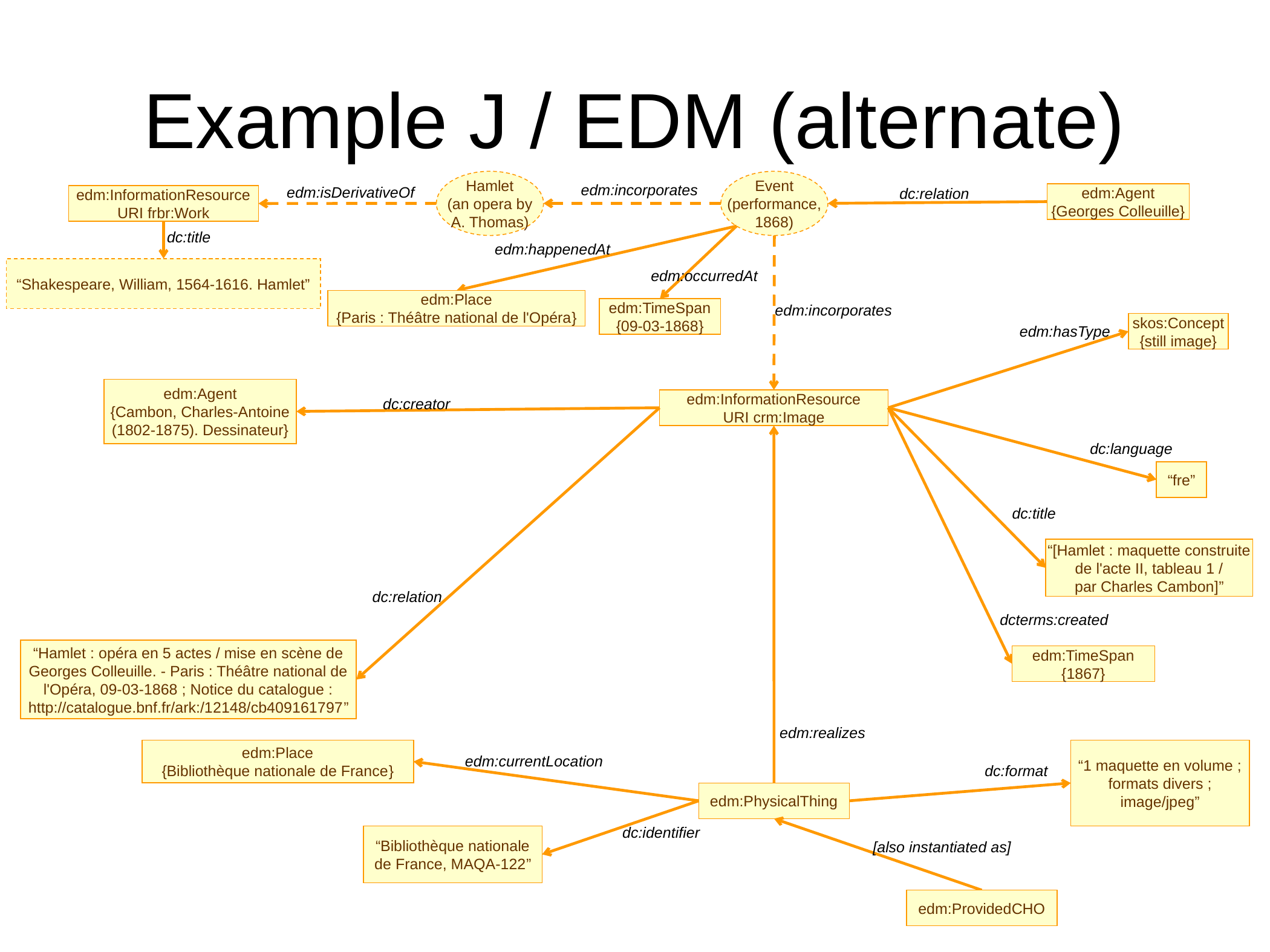

# Example J / EDM (alternate)
Hamlet
(an opera by
A. Thomas)
Event
(performance,
1868)
edm:incorporates
edm:isDerivativeOf
dc:relation
edm:Agent
{Georges Colleuille}
edm:InformationResource
URI frbr:Work
dc:title
edm:happenedAt
“Shakespeare, William, 1564-1616. Hamlet”
edm:occurredAt
edm:Place
{Paris : Théâtre national de l'Opéra}
edm:incorporates
edm:TimeSpan
{09-03-1868}
skos:Concept
{still image}
edm:hasType
edm:Agent
{Cambon, Charles-Antoine
(1802-1875). Dessinateur}
dc:creator
edm:InformationResource
URI crm:Image
dc:language
“fre”
dc:title
“[Hamlet : maquette construite
de l'acte II, tableau 1 /
par Charles Cambon]”
dc:relation
dcterms:created
“Hamlet : opéra en 5 actes / mise en scène de
Georges Colleuille. - Paris : Théâtre national de
l'Opéra, 09-03-1868 ; Notice du catalogue :
http://catalogue.bnf.fr/ark:/12148/cb409161797”
edm:TimeSpan
{1867}
edm:realizes
edm:Place
{Bibliothèque nationale de France}
“1 maquette en volume ;
formats divers ;
image/jpeg”
edm:currentLocation
dc:format
edm:PhysicalThing
dc:identifier
“Bibliothèque nationale
de France, MAQA-122”
[also instantiated as]
edm:ProvidedCHO